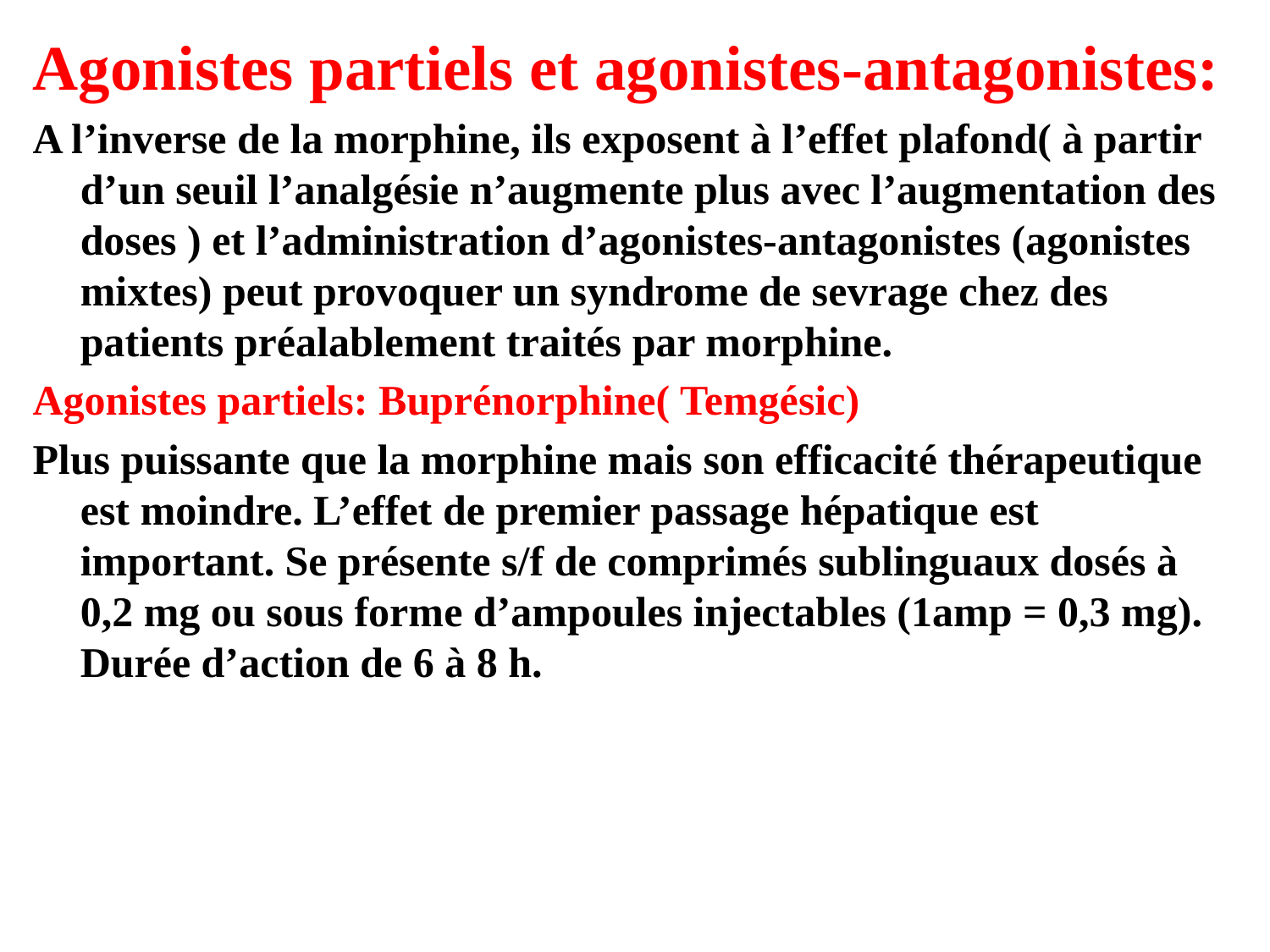

Agonistes partiels et agonistes-antagonistes:
A l’inverse de la morphine, ils exposent à l’effet plafond( à partir d’un seuil l’analgésie n’augmente plus avec l’augmentation des doses ) et l’administration d’agonistes-antagonistes (agonistes mixtes) peut provoquer un syndrome de sevrage chez des patients préalablement traités par morphine.
Agonistes partiels: Buprénorphine( Temgésic)
Plus puissante que la morphine mais son efficacité thérapeutique est moindre. L’effet de premier passage hépatique est important. Se présente s/f de comprimés sublinguaux dosés à 0,2 mg ou sous forme d’ampoules injectables (1amp = 0,3 mg). Durée d’action de 6 à 8 h.